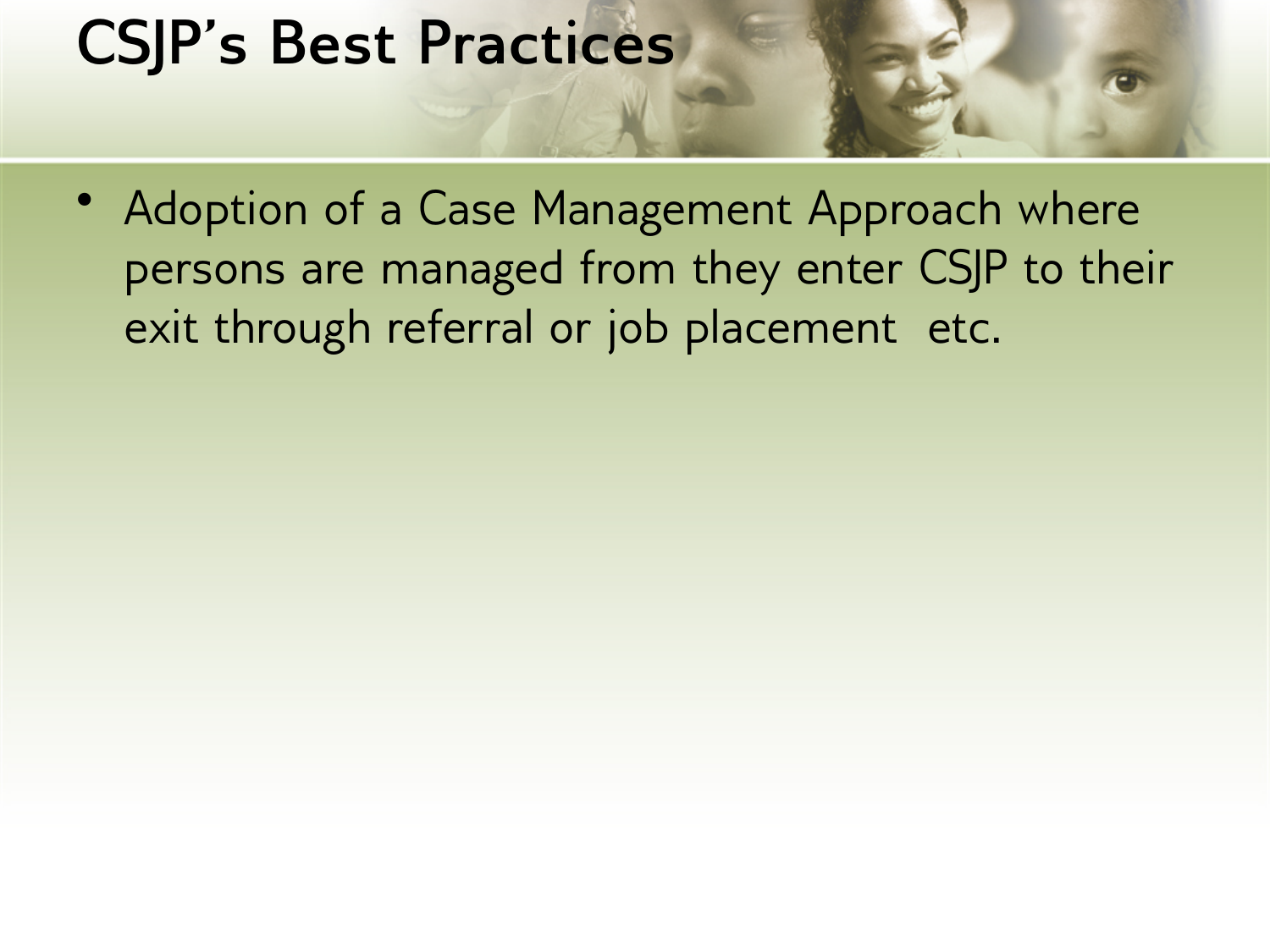

# CSJP’s Best Practices
Adoption of a Case Management Approach where persons are managed from they enter CSJP to their exit through referral or job placement  etc.